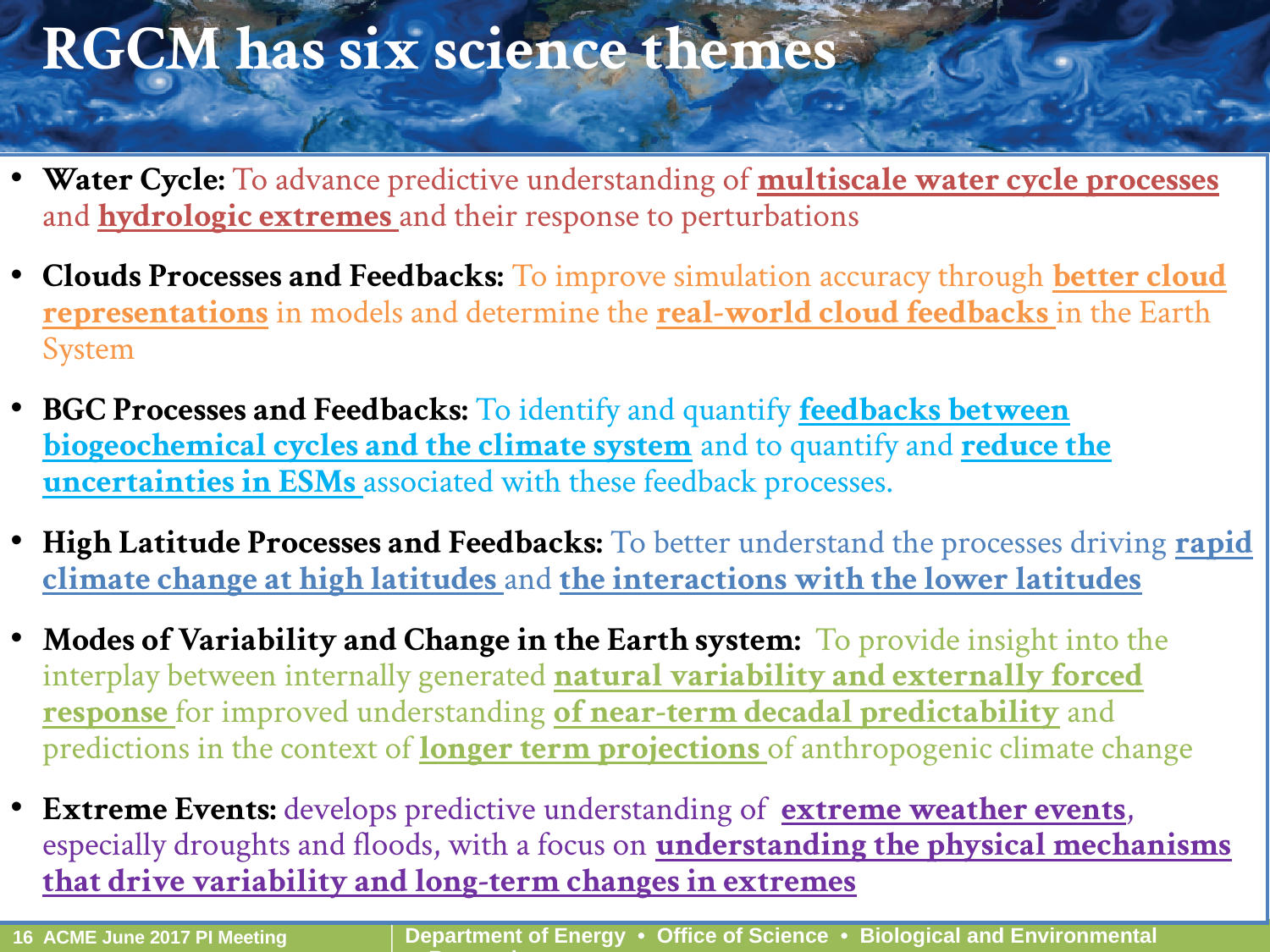

# RGCM has six science themes
Water Cycle: To advance predictive understanding of multiscale water cycle processes and hydrologic extremes and their response to perturbations
Clouds Processes and Feedbacks: To improve simulation accuracy through better cloud representations in models and determine the real-world cloud feedbacks in the Earth System
BGC Processes and Feedbacks: To identify and quantify feedbacks between biogeochemical cycles and the climate system and to quantify and reduce the uncertainties in ESMs associated with these feedback processes.
High Latitude Processes and Feedbacks: To better understand the processes driving rapid climate change at high latitudes and the interactions with the lower latitudes
Modes of Variability and Change in the Earth system:  To provide insight into the interplay between internally generated natural variability and externally forced response for improved understanding of near-term decadal predictability and predictions in the context of longer term projections of anthropogenic climate change
Extreme Events: develops predictive understanding of  extreme weather events, especially droughts and floods, with a focus on understanding the physical mechanisms that drive variability and long-term changes in extremes